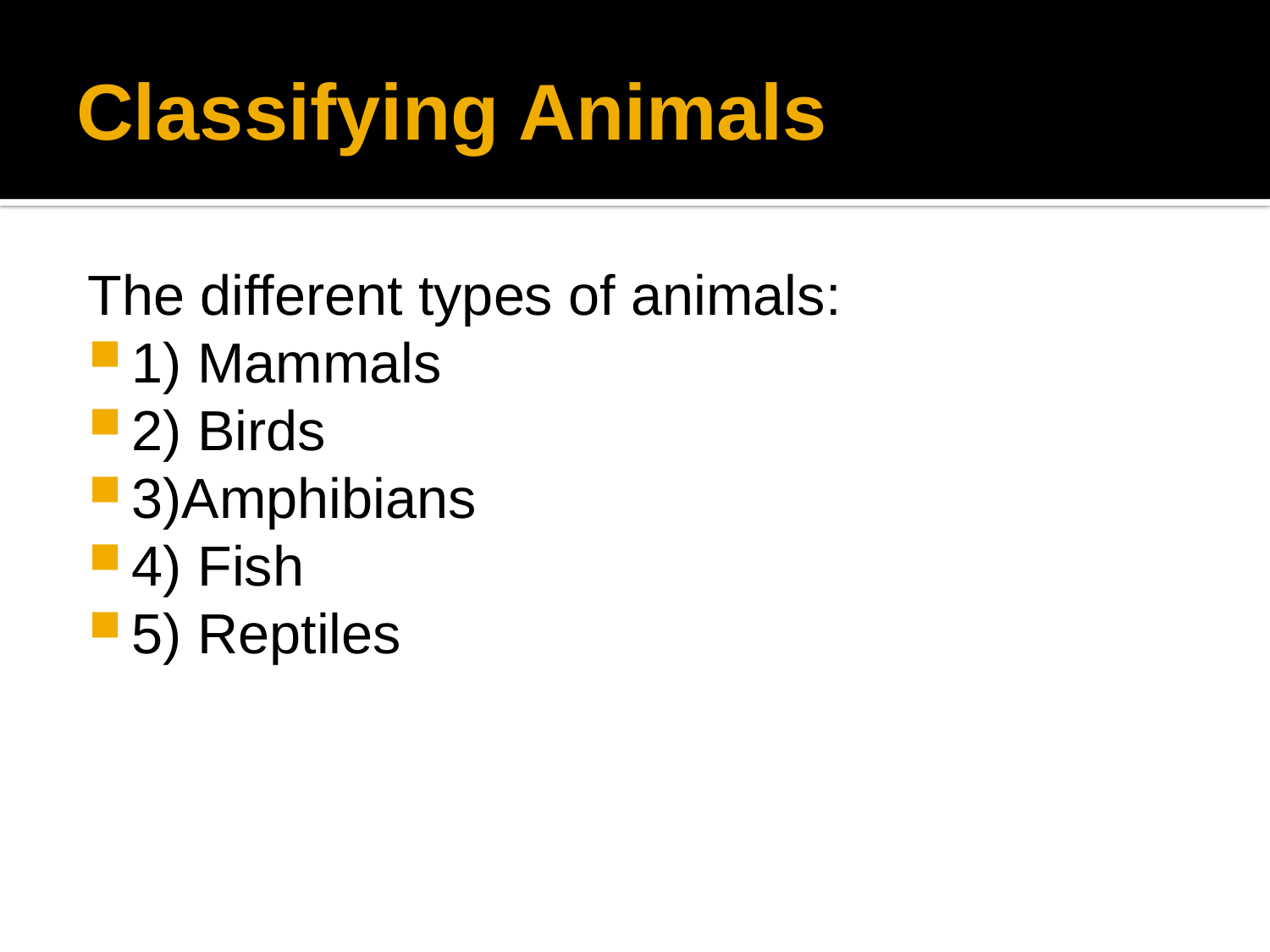

# Classifying Animals
The different types of animals:
1) Mammals
2) Birds
3)Amphibians
4) Fish
5) Reptiles